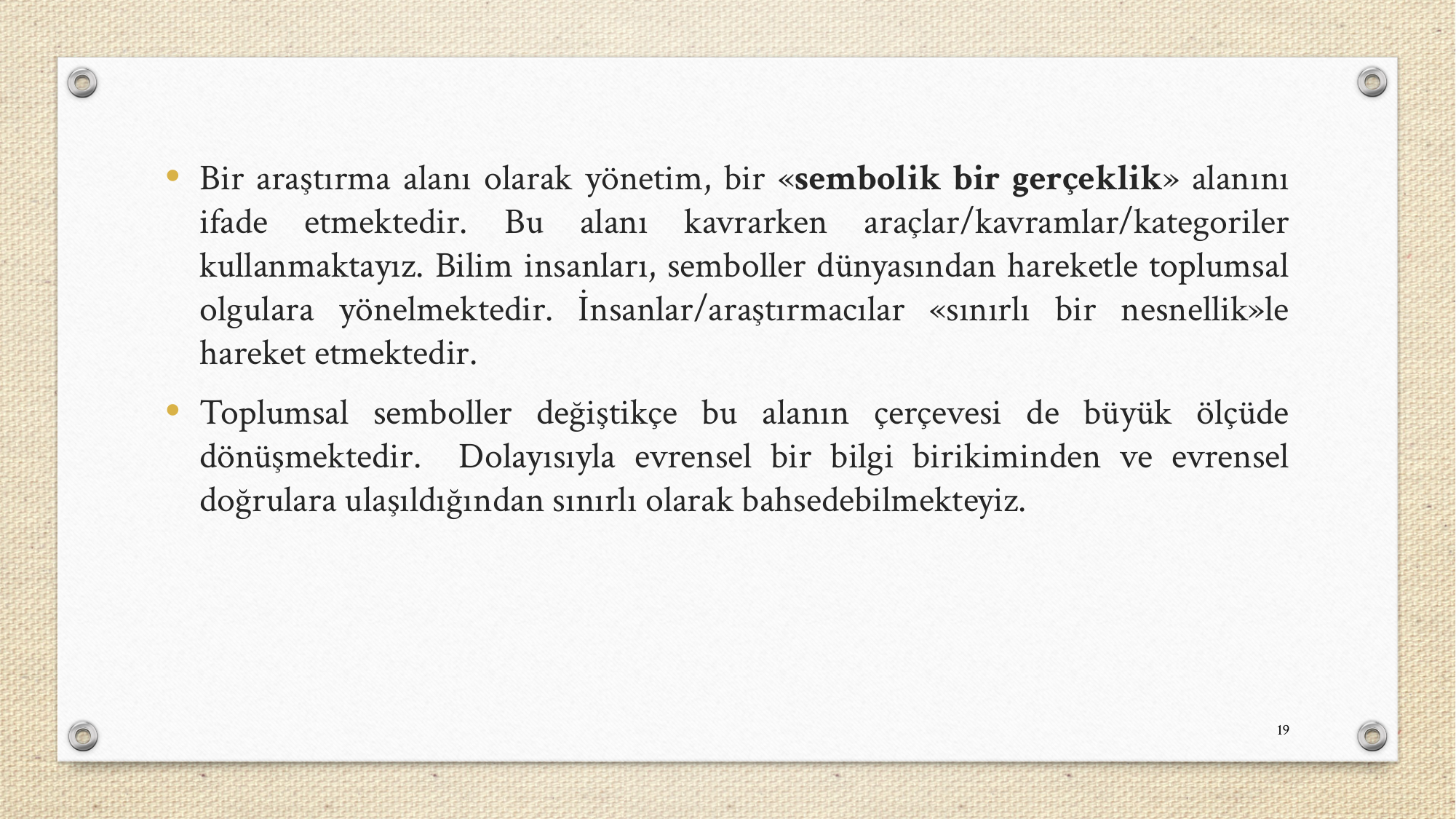

Bir araştırma alanı olarak yönetim, bir «sembolik bir gerçeklik» alanını ifade etmektedir. Bu alanı kavrarken araçlar/kavramlar/kategoriler kullanmaktayız. Bilim insanları, semboller dünyasından hareketle toplumsal olgulara yönelmektedir. İnsanlar/araştırmacılar «sınırlı bir nesnellik»le hareket etmektedir.
Toplumsal semboller değiştikçe bu alanın çerçevesi de büyük ölçüde dönüşmektedir.  Dolayısıyla evrensel bir bilgi birikiminden ve evrensel doğrulara ulaşıldığından sınırlı olarak bahsedebilmekteyiz.
19